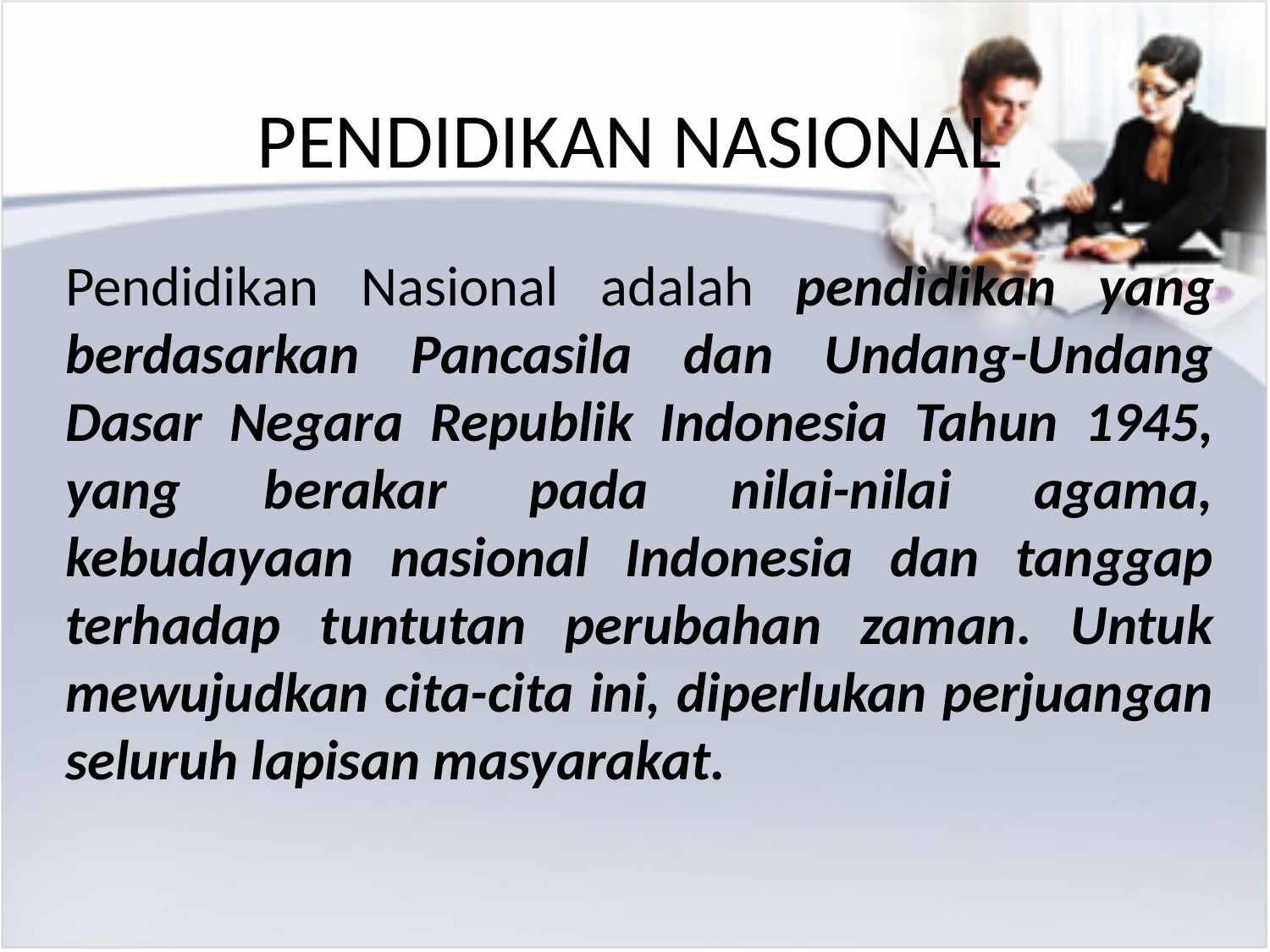

PENDIDIKAN NASIONAL
Pendidikan Nasional adalah pendidikan yang berdasarkan Pancasila dan Undang-Undang Dasar Negara Republik Indonesia Tahun 1945, yang berakar pada nilai-nilai agama, kebudayaan nasional Indonesia dan tanggap terhadap tuntutan perubahan zaman. Untuk mewujudkan cita-cita ini, diperlukan perjuangan seluruh lapisan masyarakat.